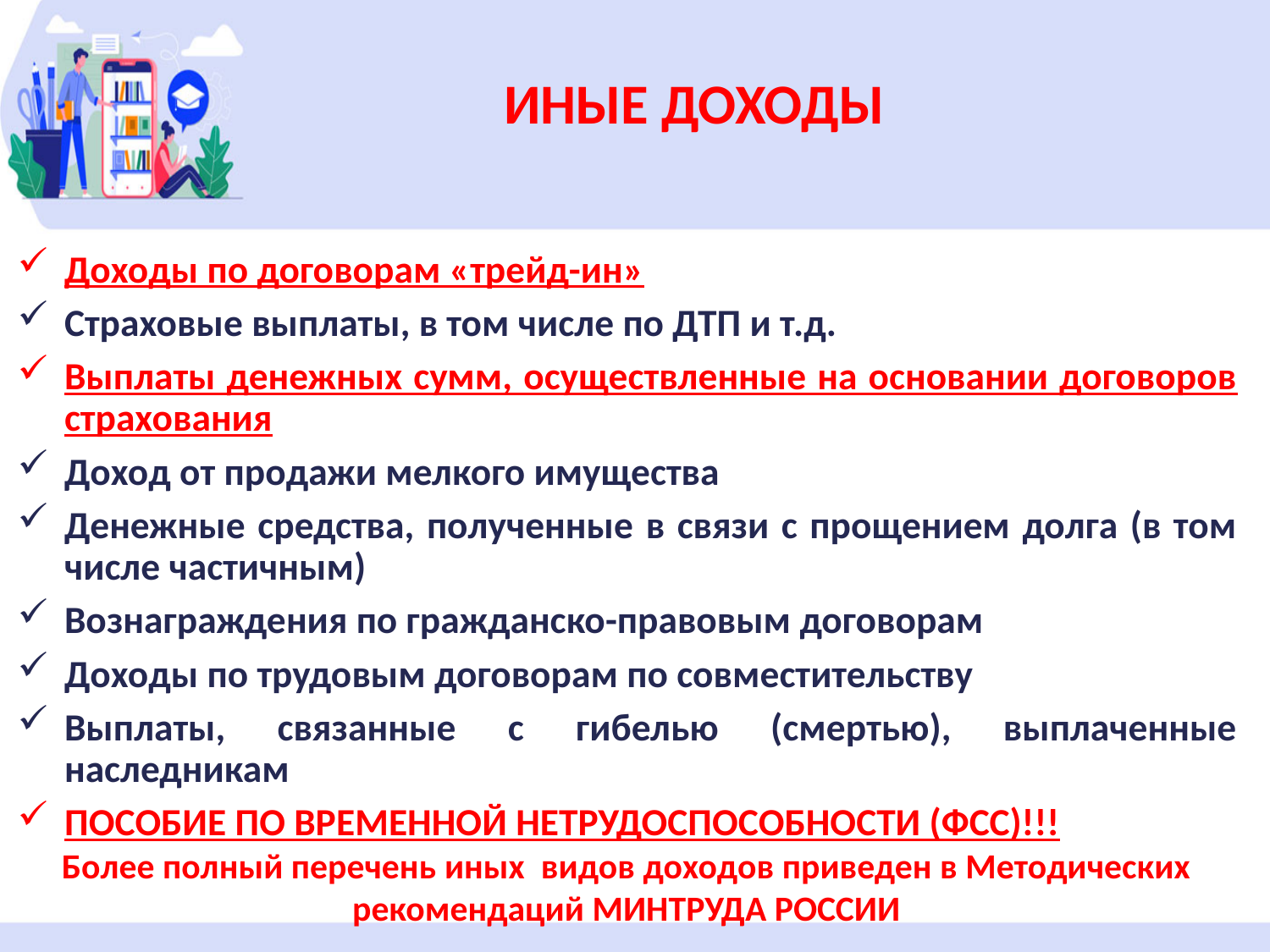

ИНЫЕ ДОХОДЫ
Доходы по договорам «трейд-ин»
Страховые выплаты, в том числе по ДТП и т.д.
Выплаты денежных сумм, осуществленные на основании договоров страхования
Доход от продажи мелкого имущества
Денежные средства, полученные в связи с прощением долга (в том числе частичным)
Вознаграждения по гражданско-правовым договорам
Доходы по трудовым договорам по совместительству
Выплаты, связанные с гибелью (смертью), выплаченные наследникам
ПОСОБИЕ ПО ВРЕМЕННОЙ НЕТРУДОСПОСОБНОСТИ (ФСС)!!!

Более полный перечень иных  видов доходов приведен в Методических рекомендаций МИНТРУДА РОССИИ